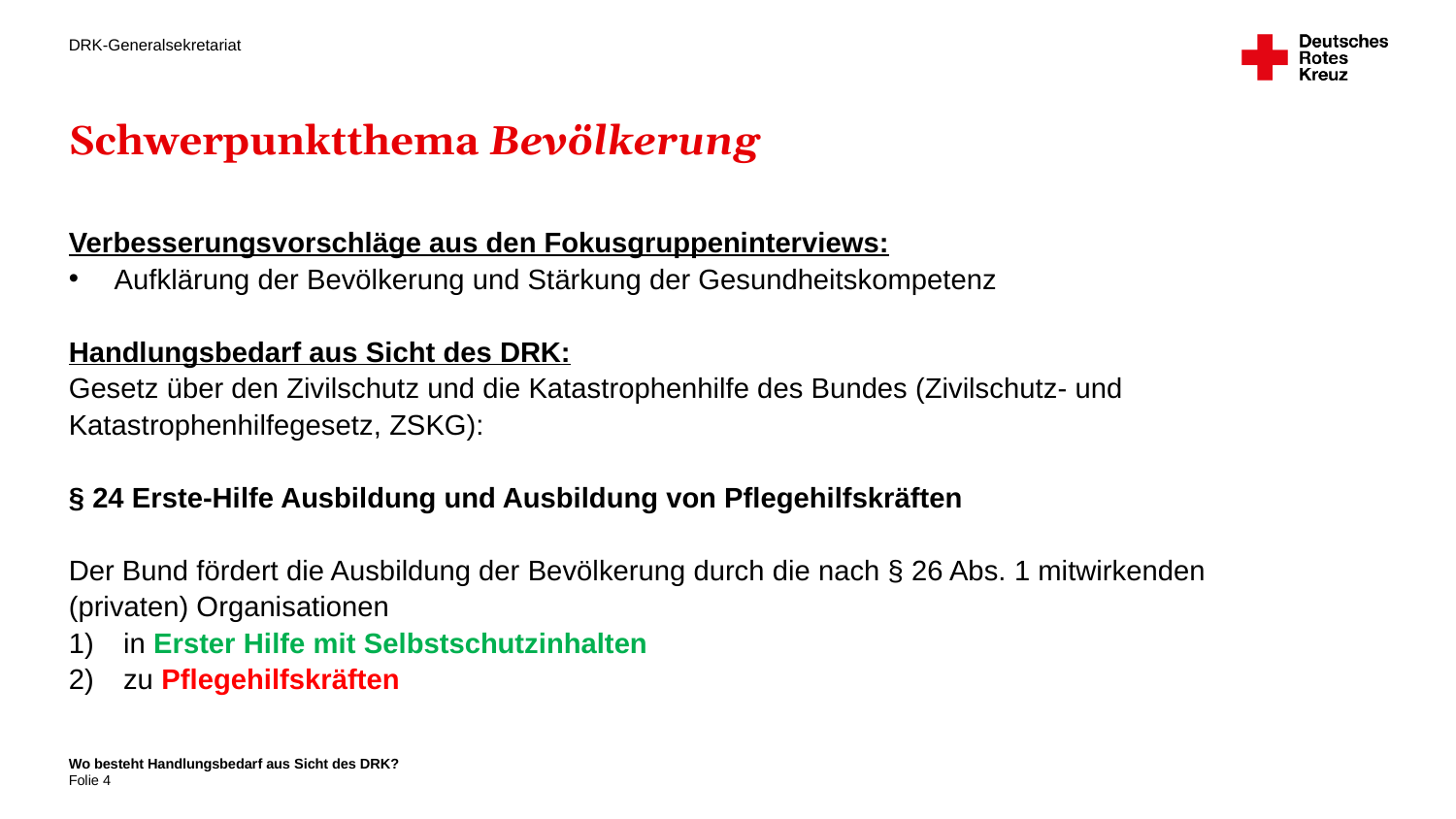

# Schwerpunktthema Bevölkerung
Verbesserungsvorschläge aus den Fokusgruppeninterviews:
Aufklärung der Bevölkerung und Stärkung der Gesundheitskompetenz

Handlungsbedarf aus Sicht des DRK:
Gesetz über den Zivilschutz und die Katastrophenhilfe des Bundes (Zivilschutz- und Katastrophenhilfegesetz, ZSKG):

§ 24 Erste-Hilfe Ausbildung und Ausbildung von Pflegehilfskräften

Der Bund fördert die Ausbildung der Bevölkerung durch die nach § 26 Abs. 1 mitwirkenden (privaten) Organisationen
in Erster Hilfe mit Selbstschutzinhalten
zu Pflegehilfskräften

Wo besteht Handlungsbedarf aus Sicht des DRK?
4